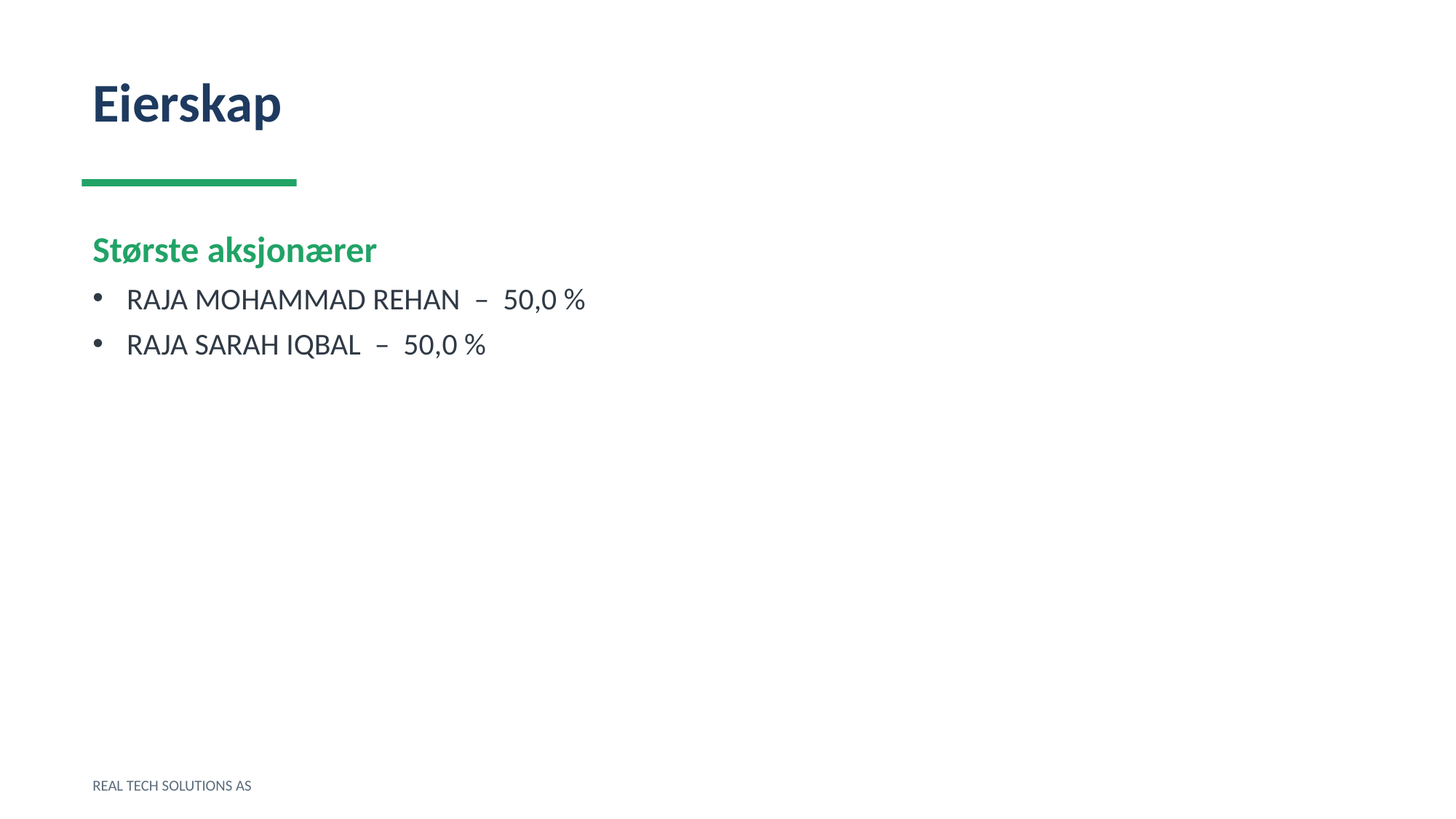

Eierskap

Største aksjonærer
RAJA MOHAMMAD REHAN  –  50,0 %
RAJA SARAH IQBAL  –  50,0 %
REAL TECH SOLUTIONS AS